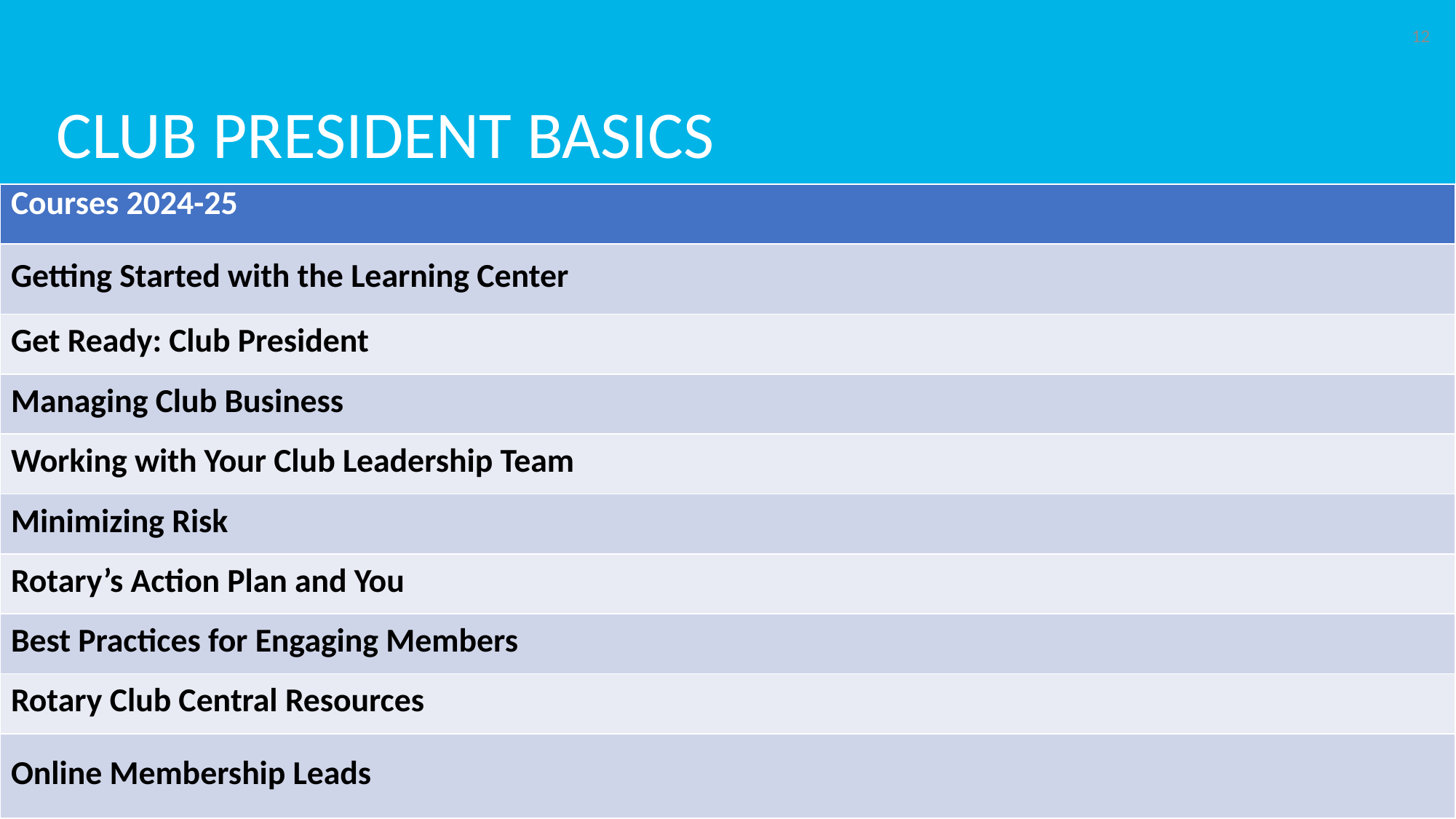

# Club President Basics
12
| Courses 2024-25 |
| --- |
| Getting Started with the Learning Center |
| Get Ready: Club President |
| Managing Club Business |
| Working with Your Club Leadership Team |
| Minimizing Risk |
| Rotary’s Action Plan and You |
| Best Practices for Engaging Members |
| Rotary Club Central Resources |
| Online Membership Leads |